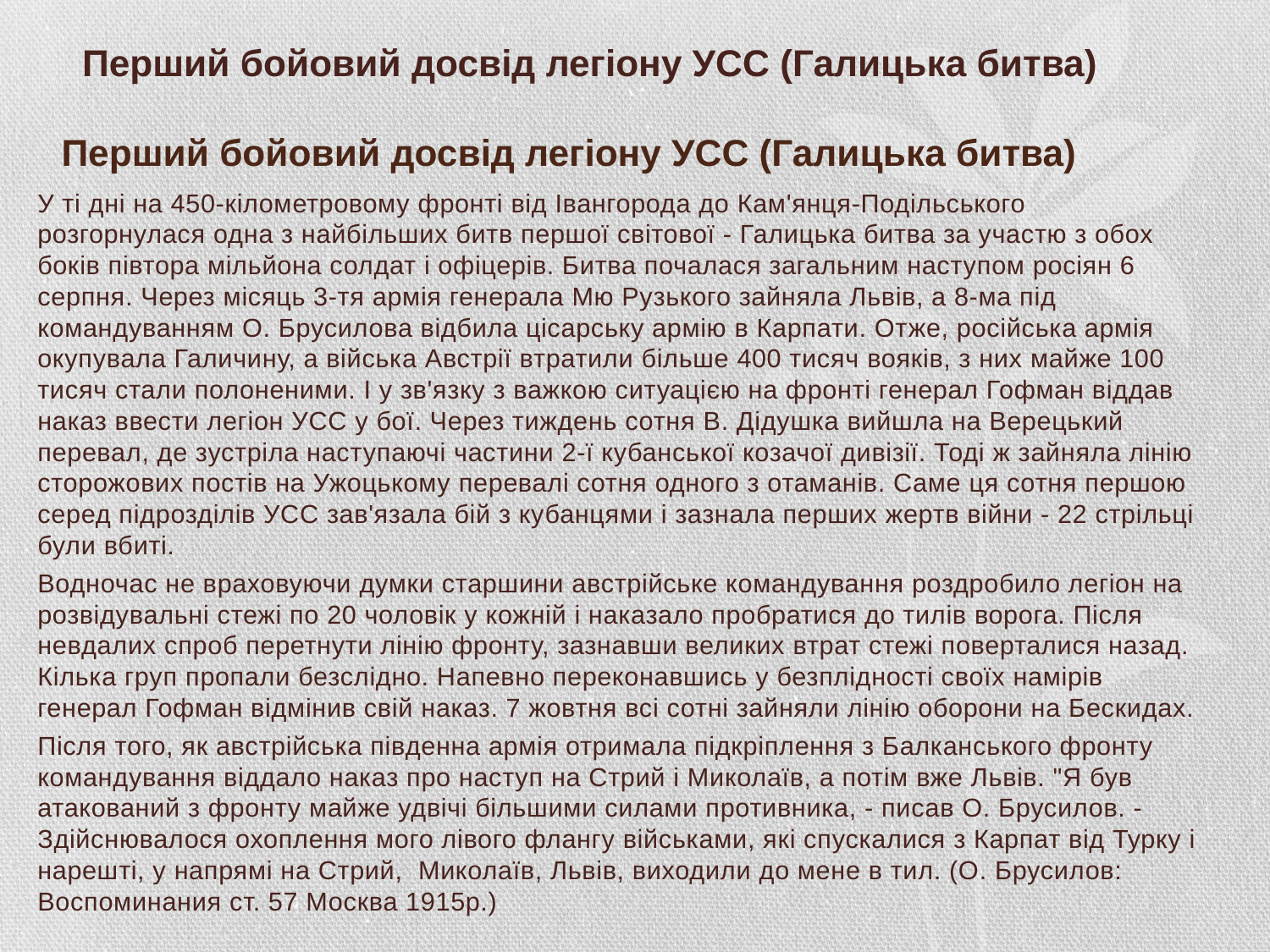

# Перший бойовий досвід легіону УСС (Галицька битва) Перший бойовий досвід легіону УСС (Галицька битва)
У ті дні на 450-кілометровому фронті від Івангорода до Кам'янця-Подільського розгорнулася одна з найбільших битв першої світової - Галицька битва за участю з обох боків півтора мільйона солдат і офіцерів. Битва почалася загальним наступом росіян 6 серпня. Через місяць 3-тя армія генерала Мю Рузького зайняла Львів, а 8-ма під командуванням О. Брусилова відбила цісарську армію в Карпати. Отже, російська армія окупувала Галичину, а війська Австрії втратили більше 400 тисяч вояків, з них майже 100 тисяч стали полоненими. І у зв'язку з важкою ситуацією на фронті генерал Гофман віддав наказ ввести легіон УСС у бої. Через тиждень сотня В. Дідушка вийшла на Верецький перевал, де зустріла наступаючі частини 2-ї кубанської козачої дивізії. Тоді ж зайняла лінію сторожових постів на Ужоцькому перевалі сотня одного з отаманів. Саме ця сотня першою серед підрозділів УСС зав'язала бій з кубанцями і зазнала перших жертв війни - 22 стрільці були вбиті.
Водночас не враховуючи думки старшини австрійське командування роздробило легіон на розвідувальні стежі по 20 чоловік у кожній і наказало пробратися до тилів ворога. Після невдалих спроб перетнути лінію фронту, зазнавши великих втрат стежі поверталися назад. Кілька груп пропали безслідно. Напевно переконавшись у безплідності своїх намірів генерал Гофман відмінив свій наказ. 7 жовтня всі сотні зайняли лінію оборони на Бескидах.
Після того, як австрійська південна армія отримала підкріплення з Балканського фронту командування віддало наказ про наступ на Стрий і Миколаїв, а потім вже Львів. "Я був атакований з фронту майже удвічі більшими силами противника, - писав О. Брусилов. - Здійснювалося охоплення мого лівого флангу військами, які спускалися з Карпат від Турку і нарешті, у напрямі на Стрий,  Миколаїв, Львів, виходили до мене в тил. (О. Брусилов: Воспоминания ст. 57 Москва 1915р.)